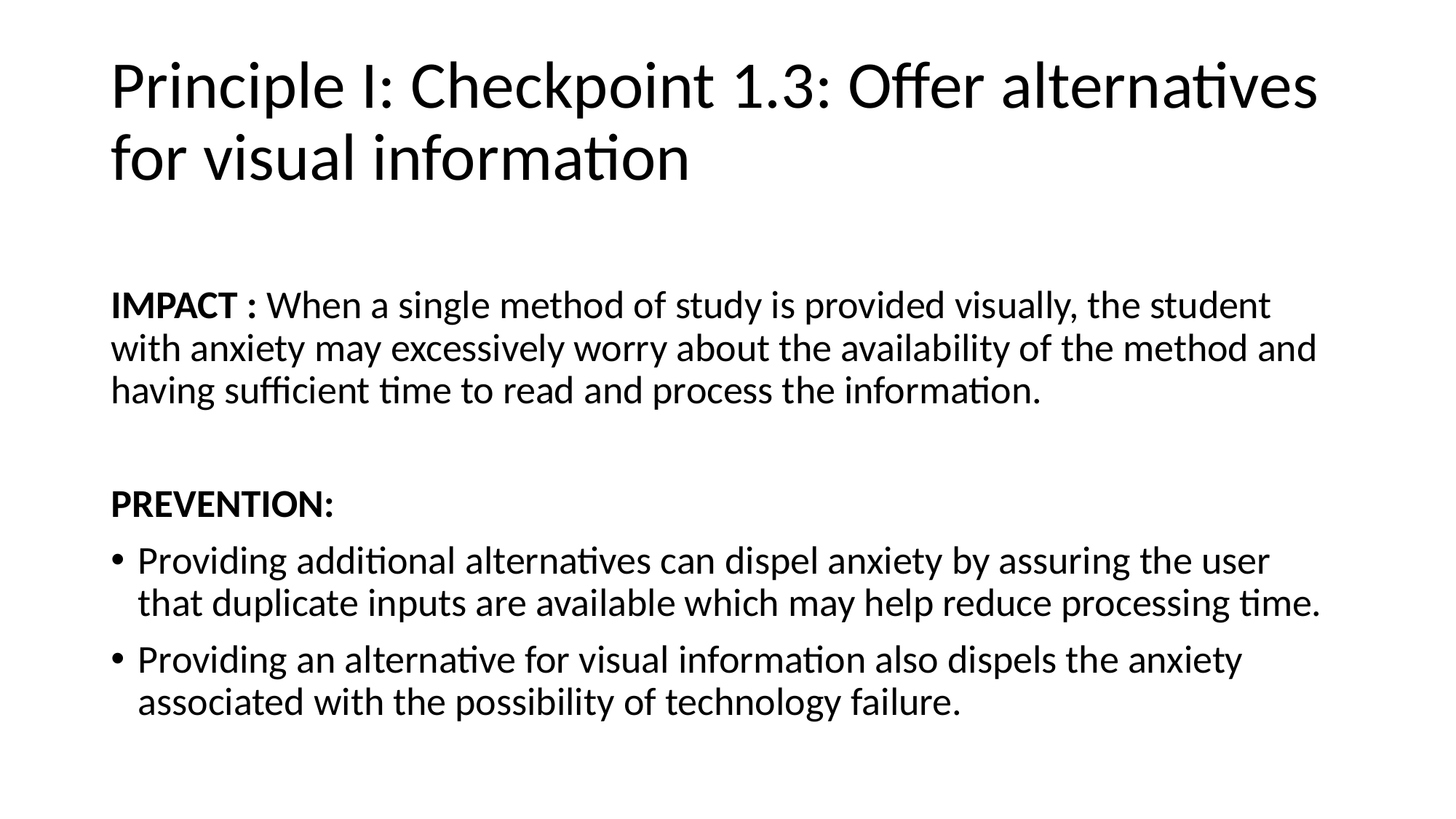

# Principle I: Checkpoint 1.3: Offer alternatives for visual information

IMPACT : When a single method of study is provided visually, the student with anxiety may excessively worry about the availability of the method and having sufficient time to read and process the information.

PREVENTION:
Providing additional alternatives can dispel anxiety by assuring the user that duplicate inputs are available which may help reduce processing time.
Providing an alternative for visual information also dispels the anxiety associated with the possibility of technology failure.